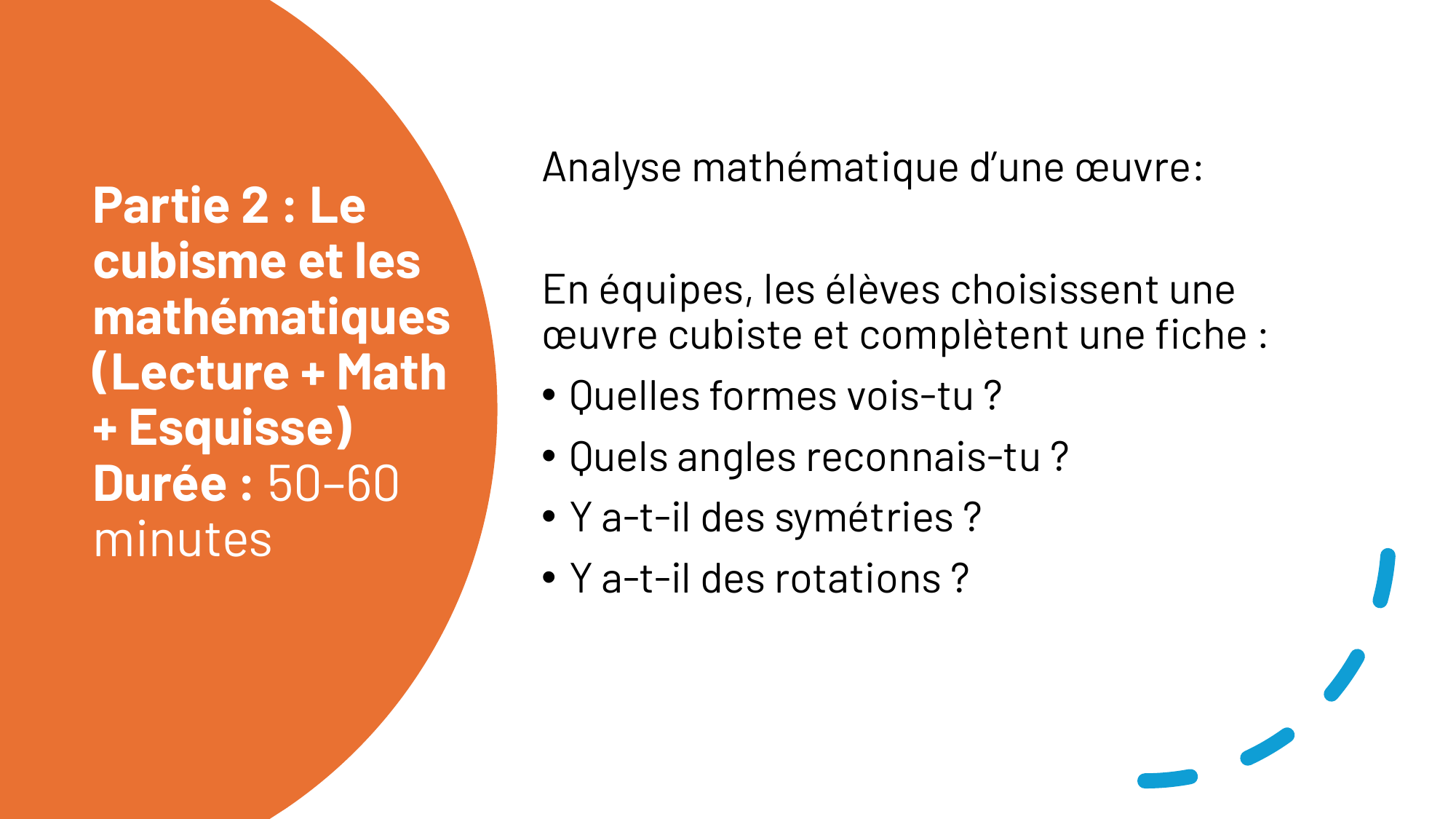

Analyse mathématique d’une œuvre:

En équipes, les élèves choisissent une œuvre cubiste et complètent une fiche :
Quelles formes vois-tu ?
Quels angles reconnais-tu ?
Y a-t-il des symétries ?
Y a-t-il des rotations ?

# Partie 2 : Le cubisme et les mathématiques (Lecture + Math + Esquisse) Durée : 50–60 minutes